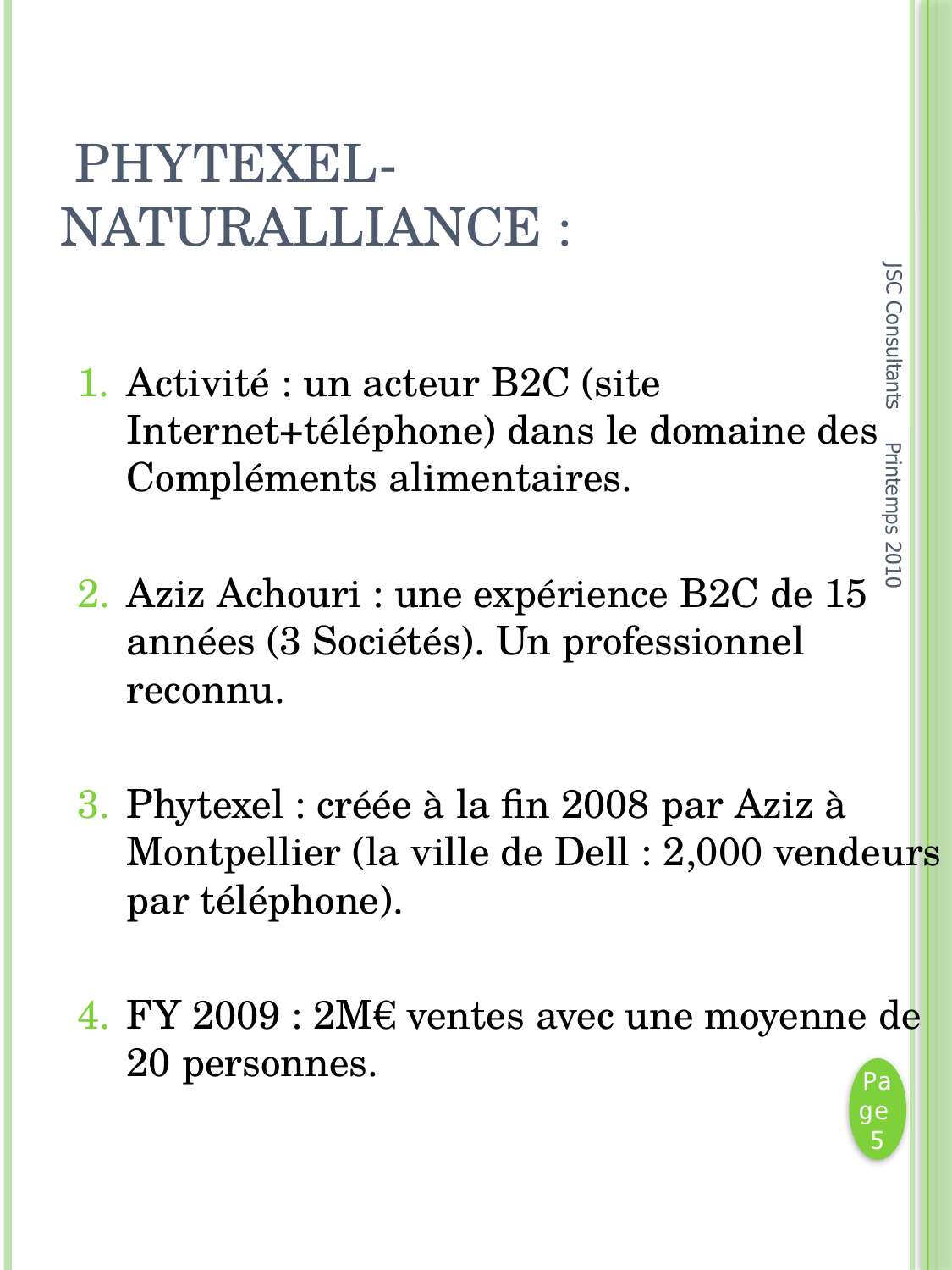

# Phytexel-Naturalliance :
JSC Consultants

Activité : un acteur B2C (site Internet+téléphone) dans le domaine des Compléments alimentaires.

Aziz Achouri : une expérience B2C de 15 années (3 Sociétés). Un professionnel reconnu.

Phytexel : créée à la fin 2008 par Aziz à Montpellier (la ville de Dell : 2,000 vendeurs par téléphone).

FY 2009 : 2M€ ventes avec une moyenne de 20 personnes.

Printemps 2010
Page 5